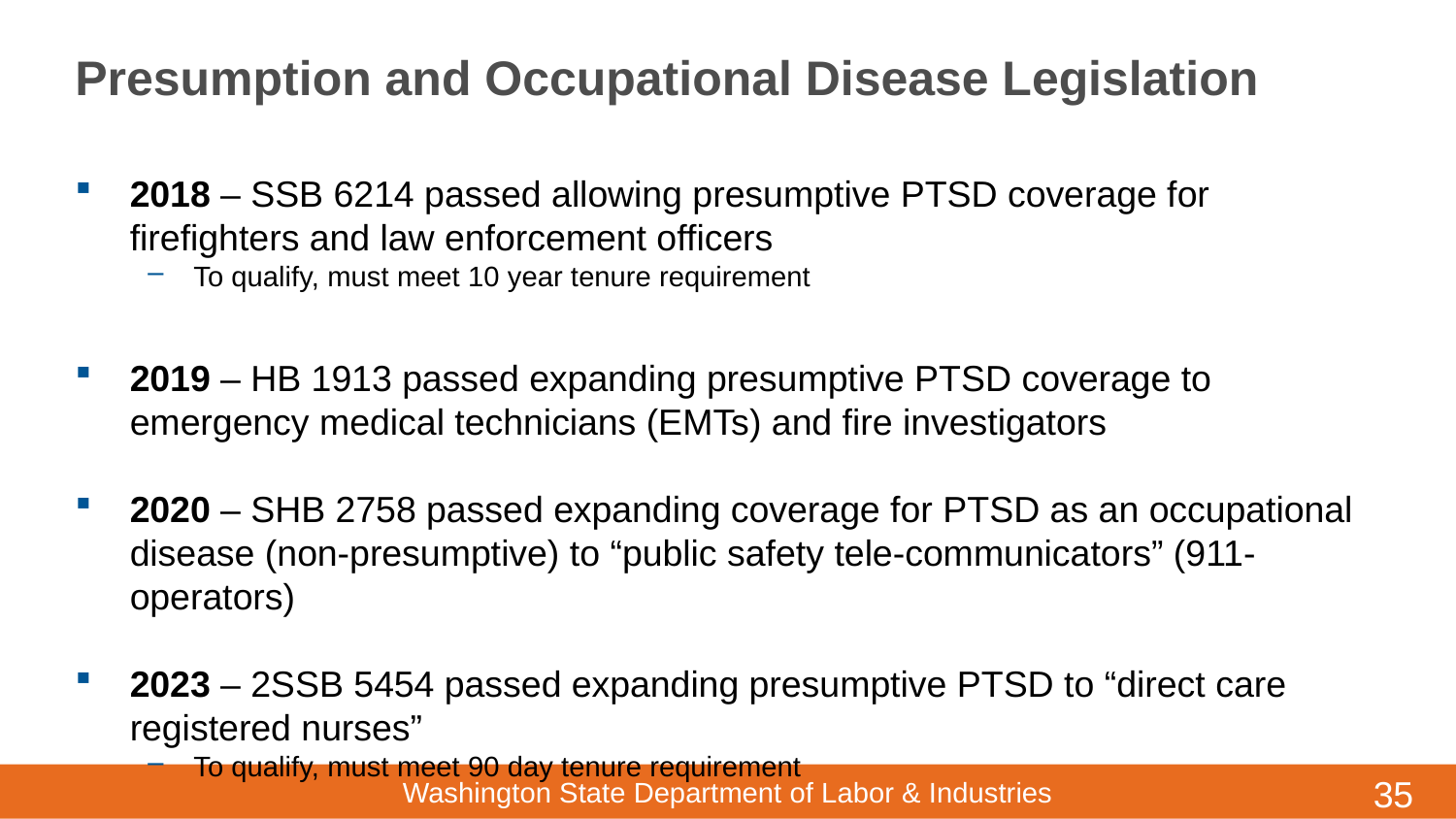

# Presumption and Occupational Disease Legislation
2018 – SSB 6214 passed allowing presumptive PTSD coverage for firefighters and law enforcement officers
To qualify, must meet 10 year tenure requirement

2019 – HB 1913 passed expanding presumptive PTSD coverage to emergency medical technicians (EMTs) and fire investigators

2020 – SHB 2758 passed expanding coverage for PTSD as an occupational disease (non-presumptive) to “public safety tele-communicators” (911-operators)

2023 – 2SSB 5454 passed expanding presumptive PTSD to “direct care registered nurses”
To qualify, must meet 90 day tenure requirement